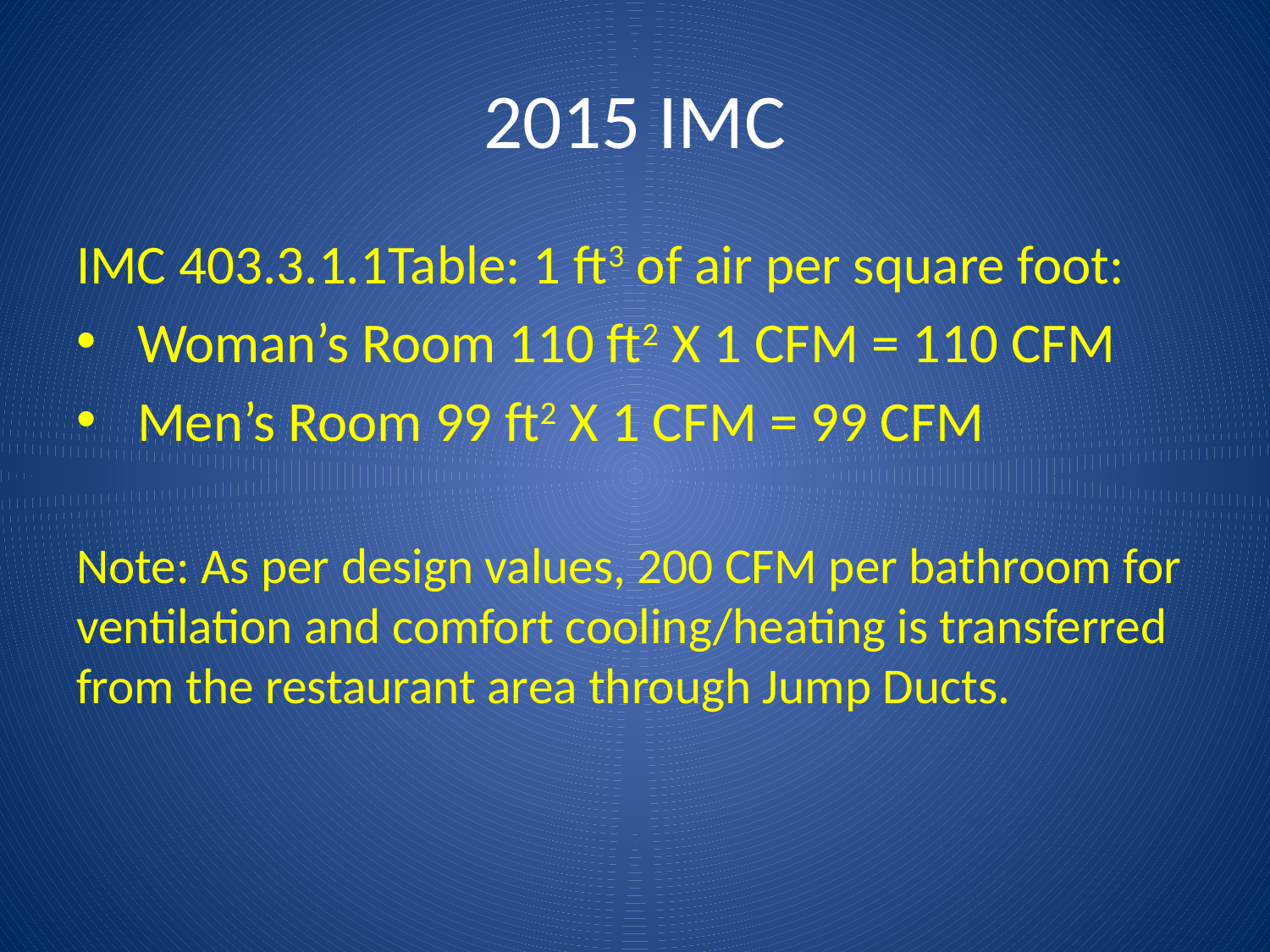

# 2015 IMC
IMC 403.3.1.1Table: 1 ft3 of air per square foot:
Woman’s Room 110 ft2 X 1 CFM = 110 CFM
Men’s Room 99 ft2 X 1 CFM = 99 CFM

Note: As per design values, 200 CFM per bathroom for ventilation and comfort cooling/heating is transferred from the restaurant area through Jump Ducts.